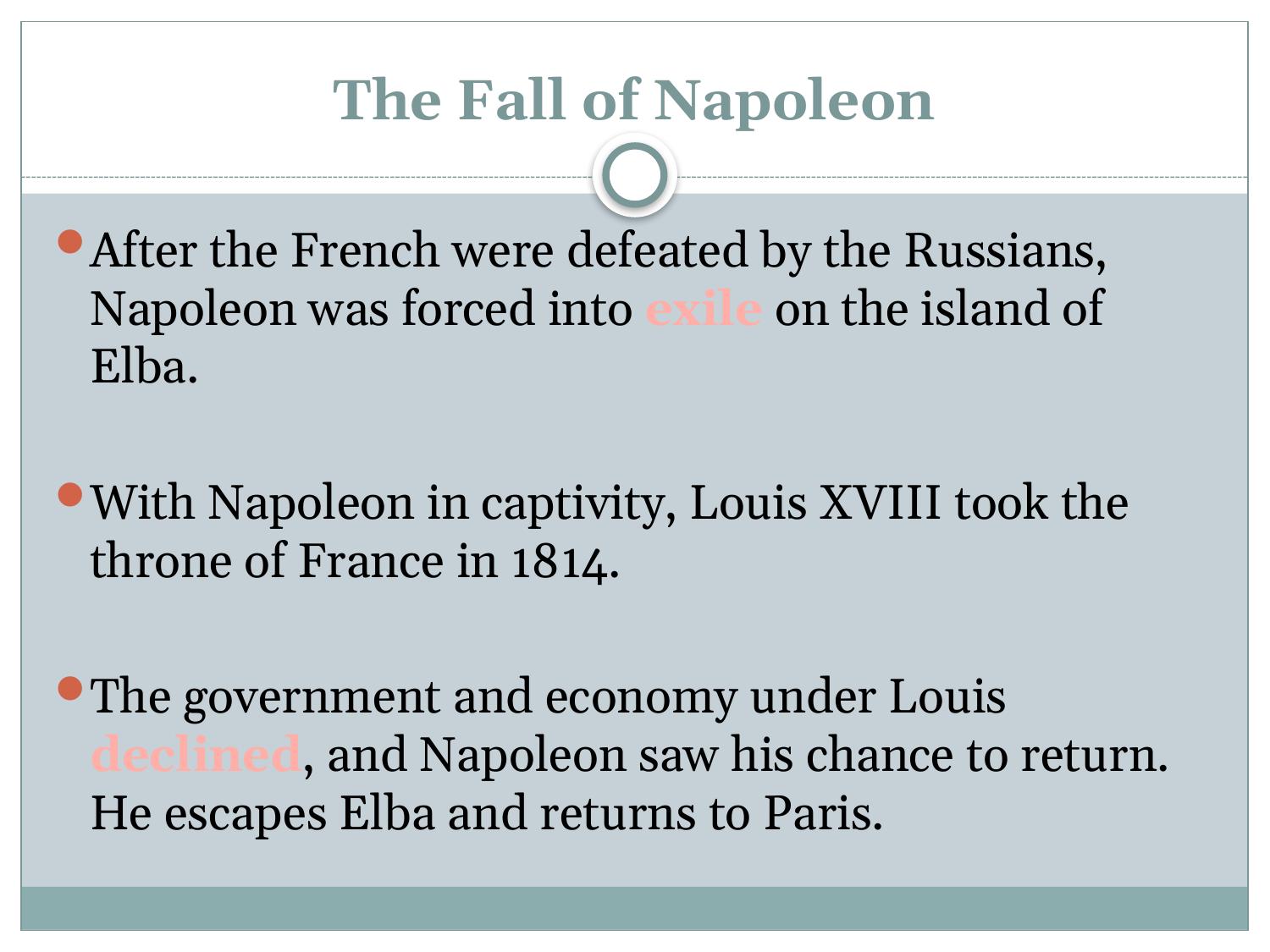

# The Fall of Napoleon
After the French were defeated by the Russians, Napoleon was forced into exile on the island of Elba.

With Napoleon in captivity, Louis XVIII took the throne of France in 1814.

The government and economy under Louis declined, and Napoleon saw his chance to return.  He escapes Elba and returns to Paris.